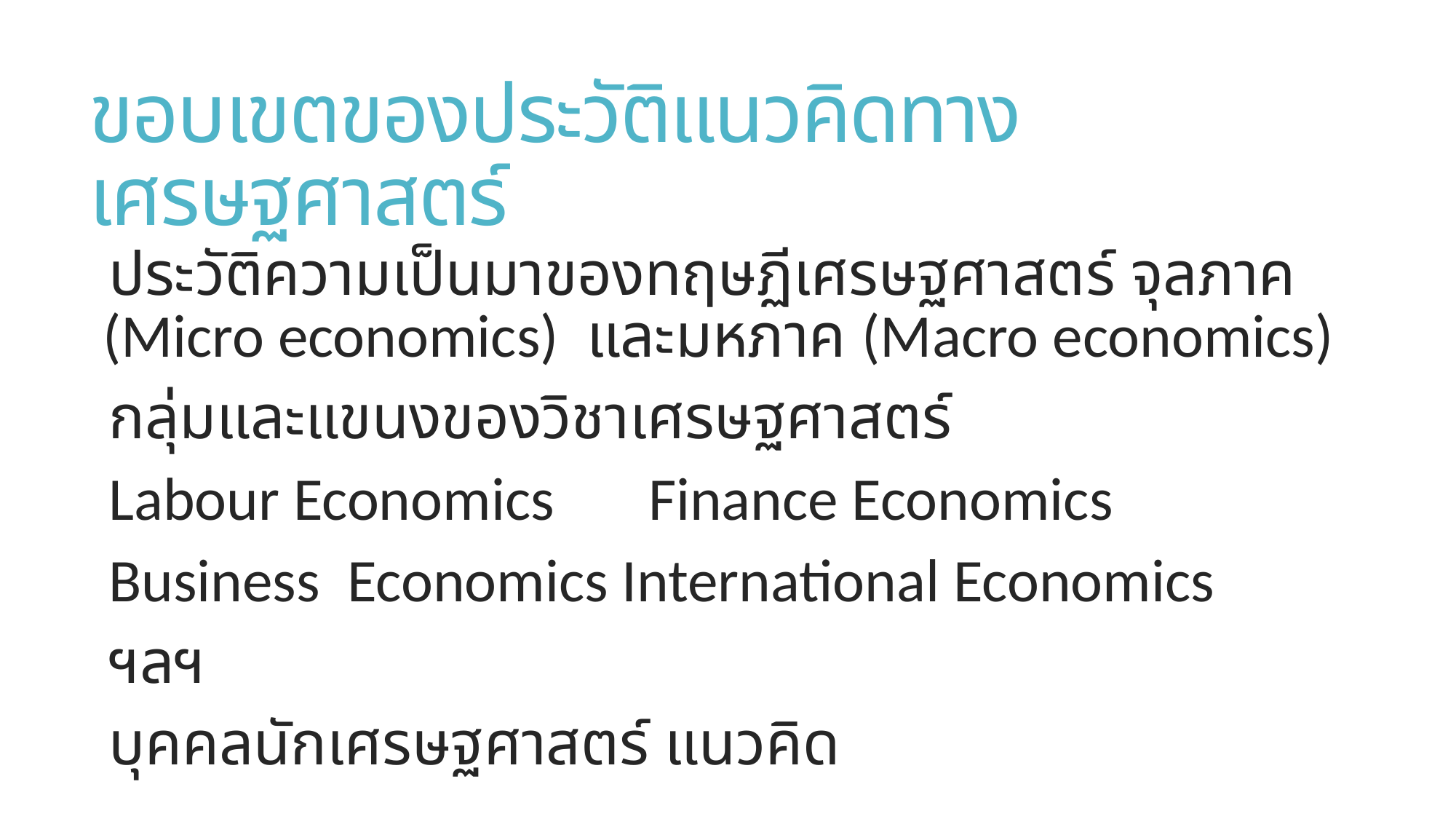

# ขอบเขตของประวัติแนวคิดทางเศรษฐศาสตร์
ประวัติความเป็นมาของทฤษฏีเศรษฐศาสตร์ จุลภาค (Micro economics)  และมหภาค (Macro economics)
กลุ่มและแขนงของวิชาเศรษฐศาสตร์
Labour Economics	Finance Economics
Business  Economics International Economics
ฯลฯ
บุคคลนักเศรษฐศาสตร์ แนวคิด